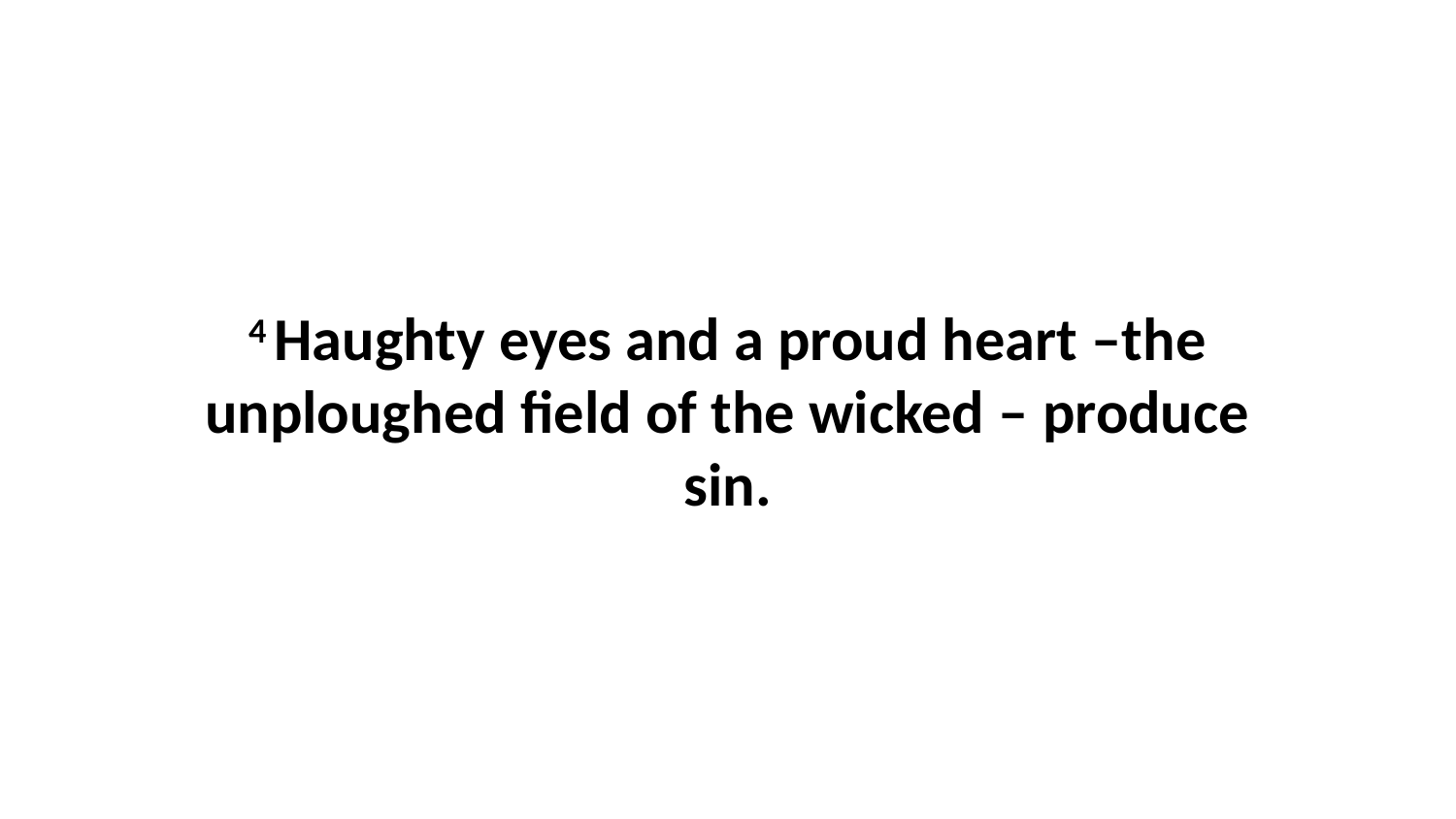

4 Haughty eyes and a proud heart –the unploughed field of the wicked – produce sin.